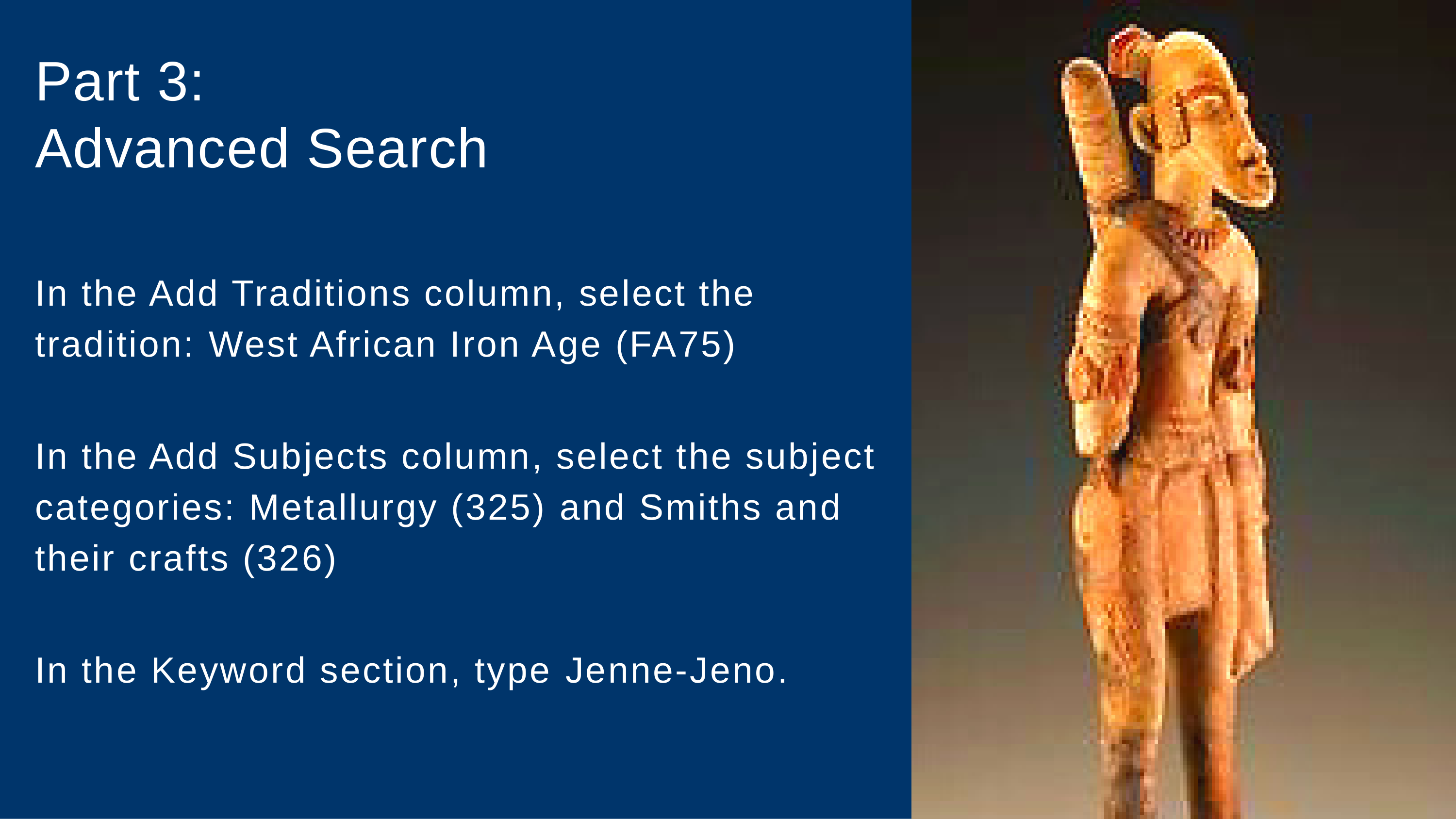

Part 3:
Advanced Search
In the Add Traditions column, select the tradition: West African Iron Age (FA75)
In the Add Subjects column, select the subject categories: Metallurgy (325) and Smiths and their crafts (326)
In the Keyword section, type Jenne-Jeno.